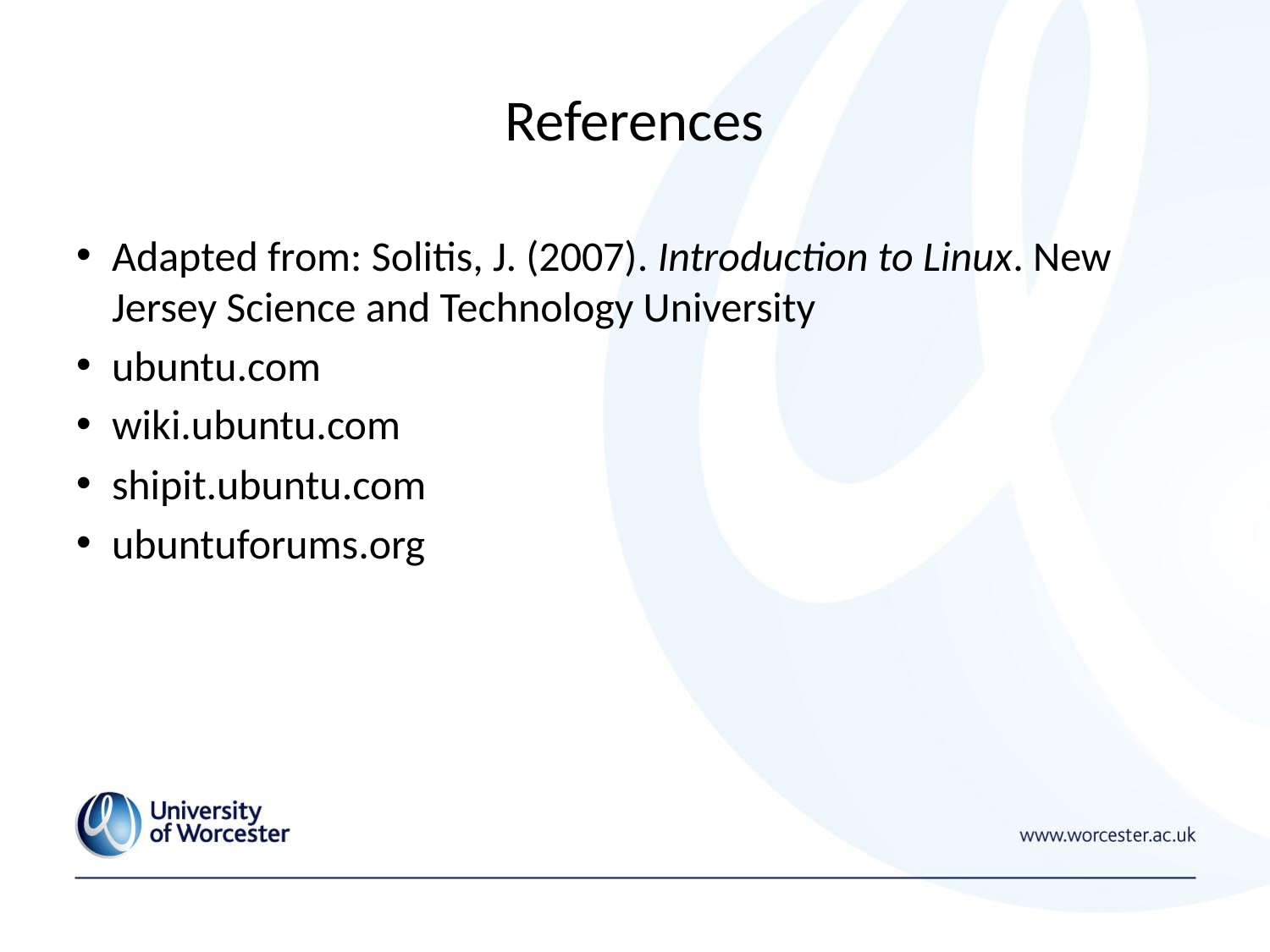

# References
Adapted from: Solitis, J. (2007). Introduction to Linux. New Jersey Science and Technology University
ubuntu.com
wiki.ubuntu.com
shipit.ubuntu.com
ubuntuforums.org